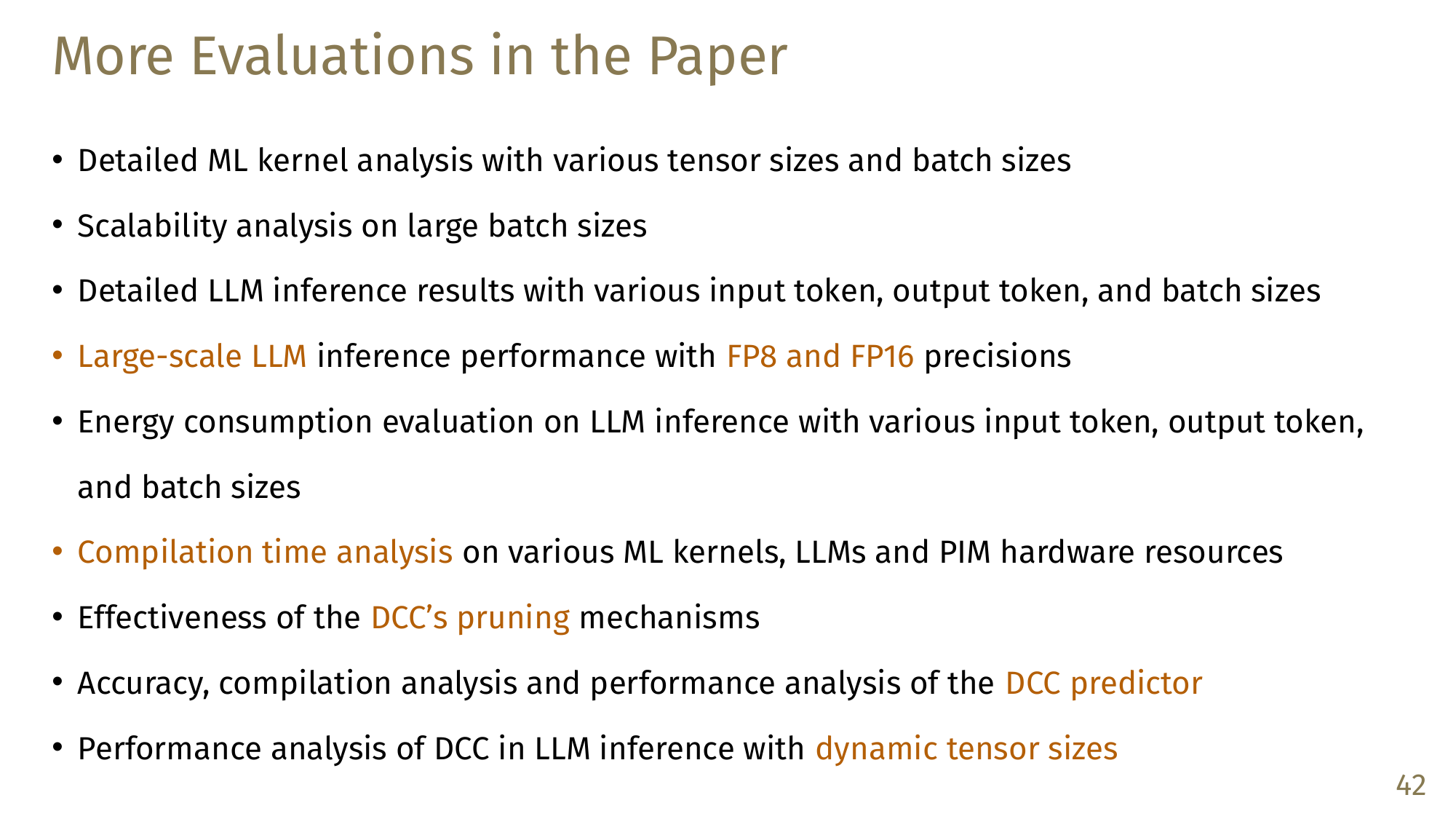

More Evaluations in the Paper
Detailed ML kernel analysis with various tensor sizes and batch sizes
Scalability analysis on large batch sizes
Detailed LLM inference results with various input token, output token, and batch sizes
Large-scale LLM inference performance with FP8 and FP16 precisions
Energy consumption evaluation on LLM inference with various input token, output token, and batch sizes
Compilation time analysis on various ML kernels, LLMs and PIM hardware resources
Effectiveness of the DCC’s pruning mechanisms
Accuracy, compilation analysis and performance analysis of the DCC predictor
Performance analysis of DCC in LLM inference with dynamic tensor sizes
42